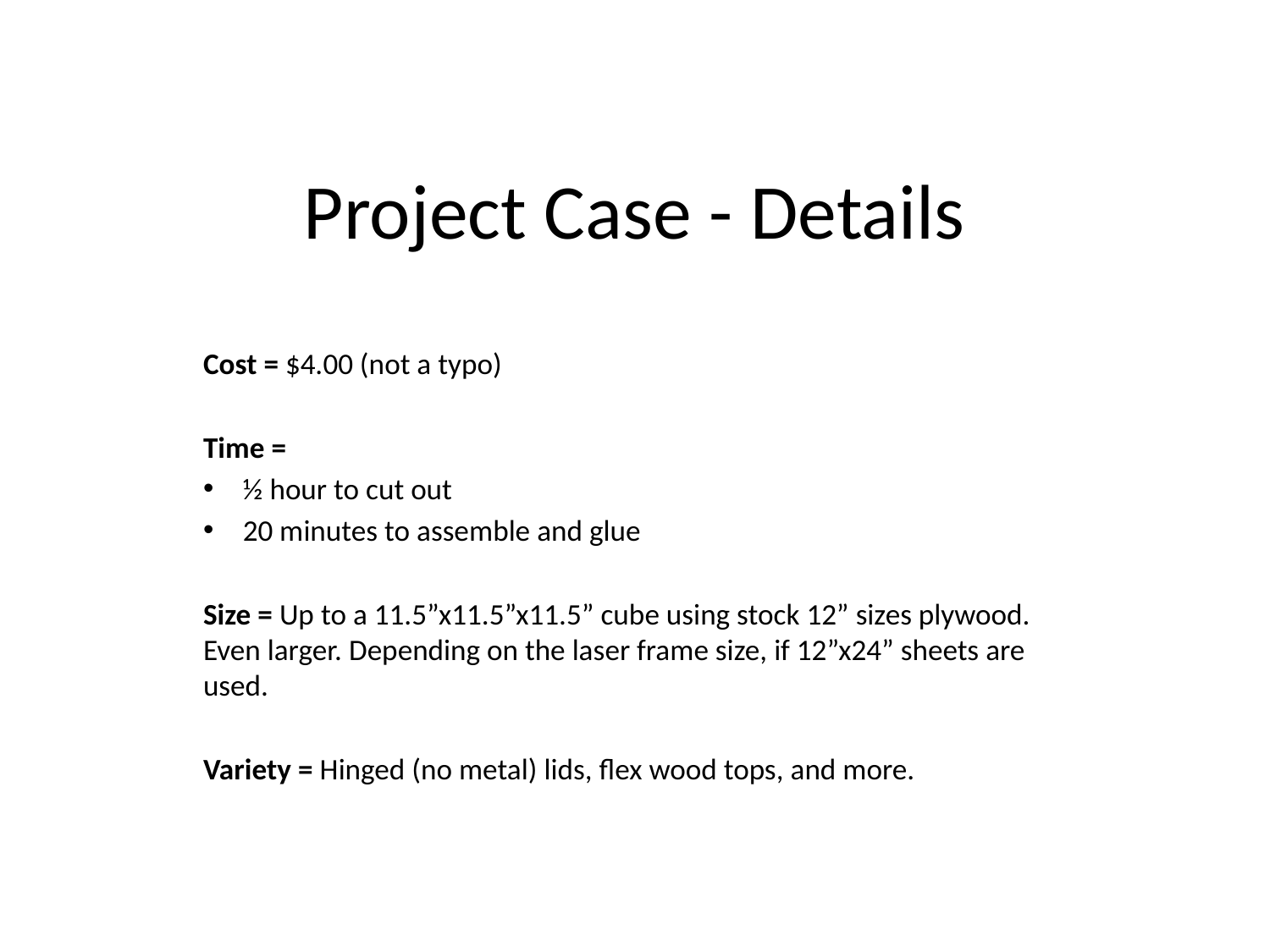

# Project Case - Details
Cost = $4.00 (not a typo)

Time =
½ hour to cut out
20 minutes to assemble and glue

Size = Up to a 11.5”x11.5”x11.5” cube using stock 12” sizes plywood. Even larger. Depending on the laser frame size, if 12”x24” sheets are used.

Variety = Hinged (no metal) lids, flex wood tops, and more.